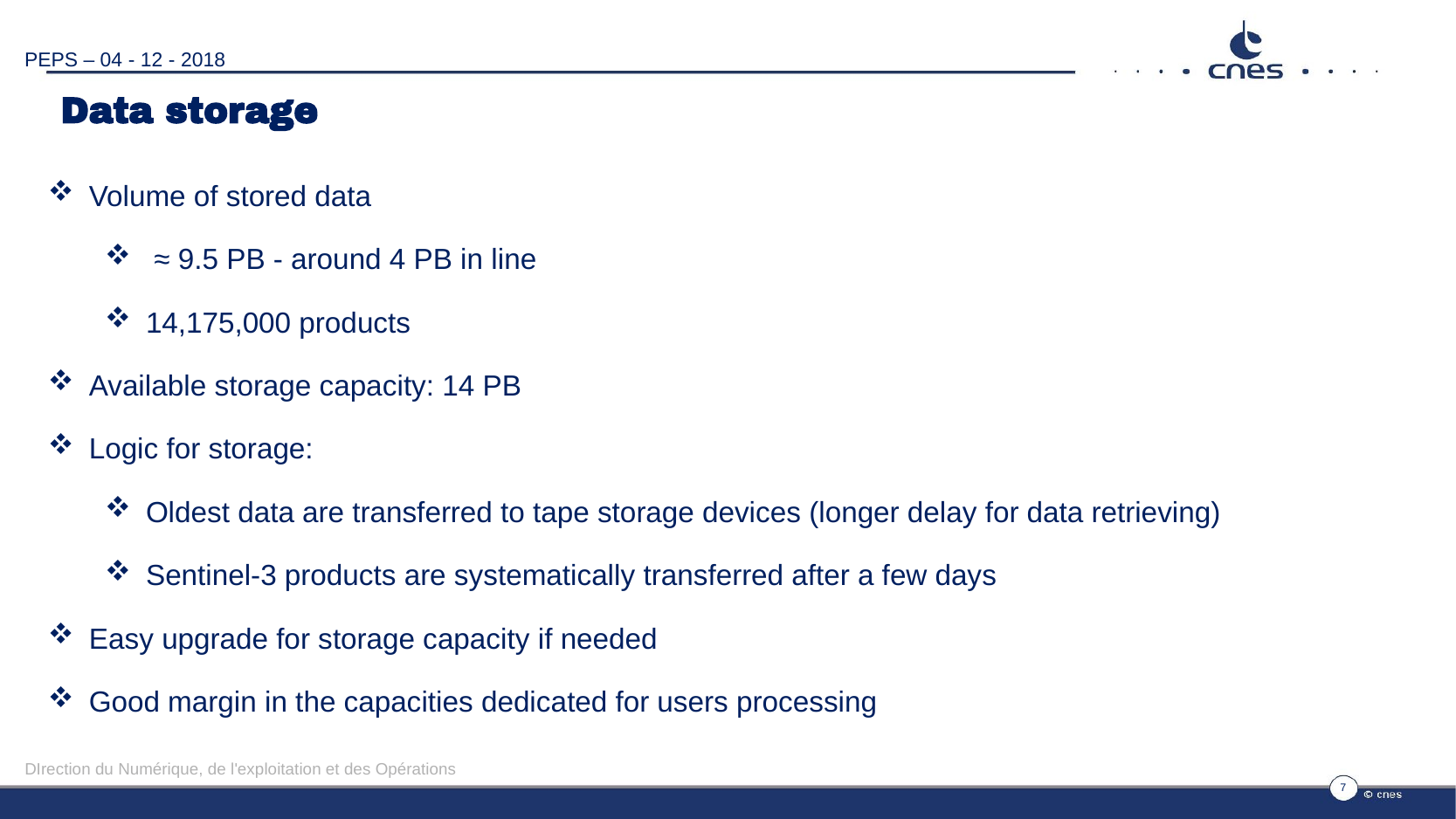

PEPS – 04 - 12 - 2018

# Data storage
Volume of stored data
 ≈ 9.5 PB - around 4 PB in line
14,175,000 products
Available storage capacity: 14 PB
Logic for storage:
Oldest data are transferred to tape storage devices (longer delay for data retrieving)
Sentinel-3 products are systematically transferred after a few days
Easy upgrade for storage capacity if needed
Good margin in the capacities dedicated for users processing
DIrection du Numérique, de l'exploitation et des Opérations
7